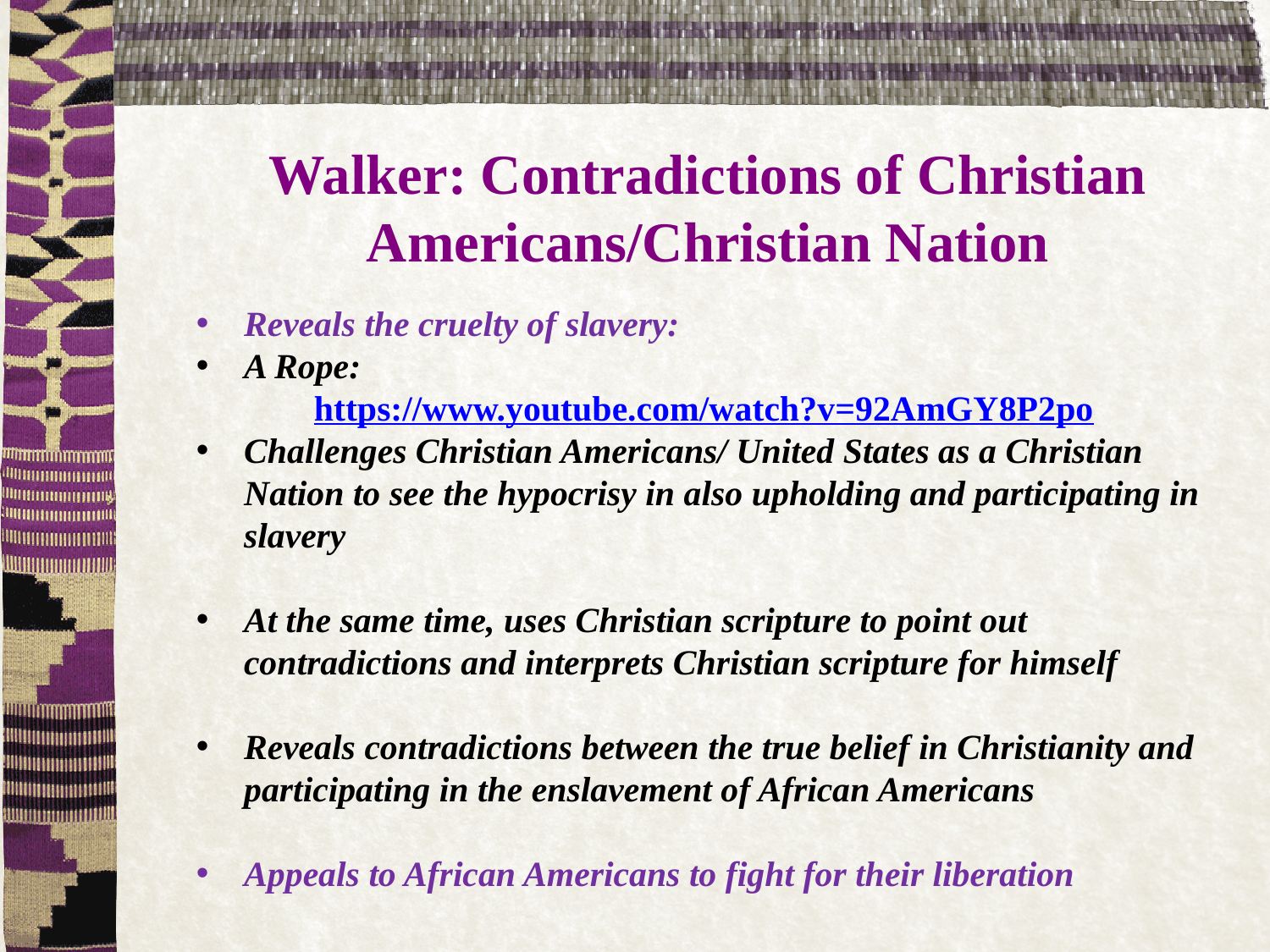

# Walker: Contradictions of Christian Americans/Christian Nation
Reveals the cruelty of slavery:
A Rope:
https://www.youtube.com/watch?v=92AmGY8P2po
Challenges Christian Americans/ United States as a Christian Nation to see the hypocrisy in also upholding and participating in slavery

At the same time, uses Christian scripture to point out contradictions and interprets Christian scripture for himself

Reveals contradictions between the true belief in Christianity and participating in the enslavement of African Americans

Appeals to African Americans to fight for their liberation